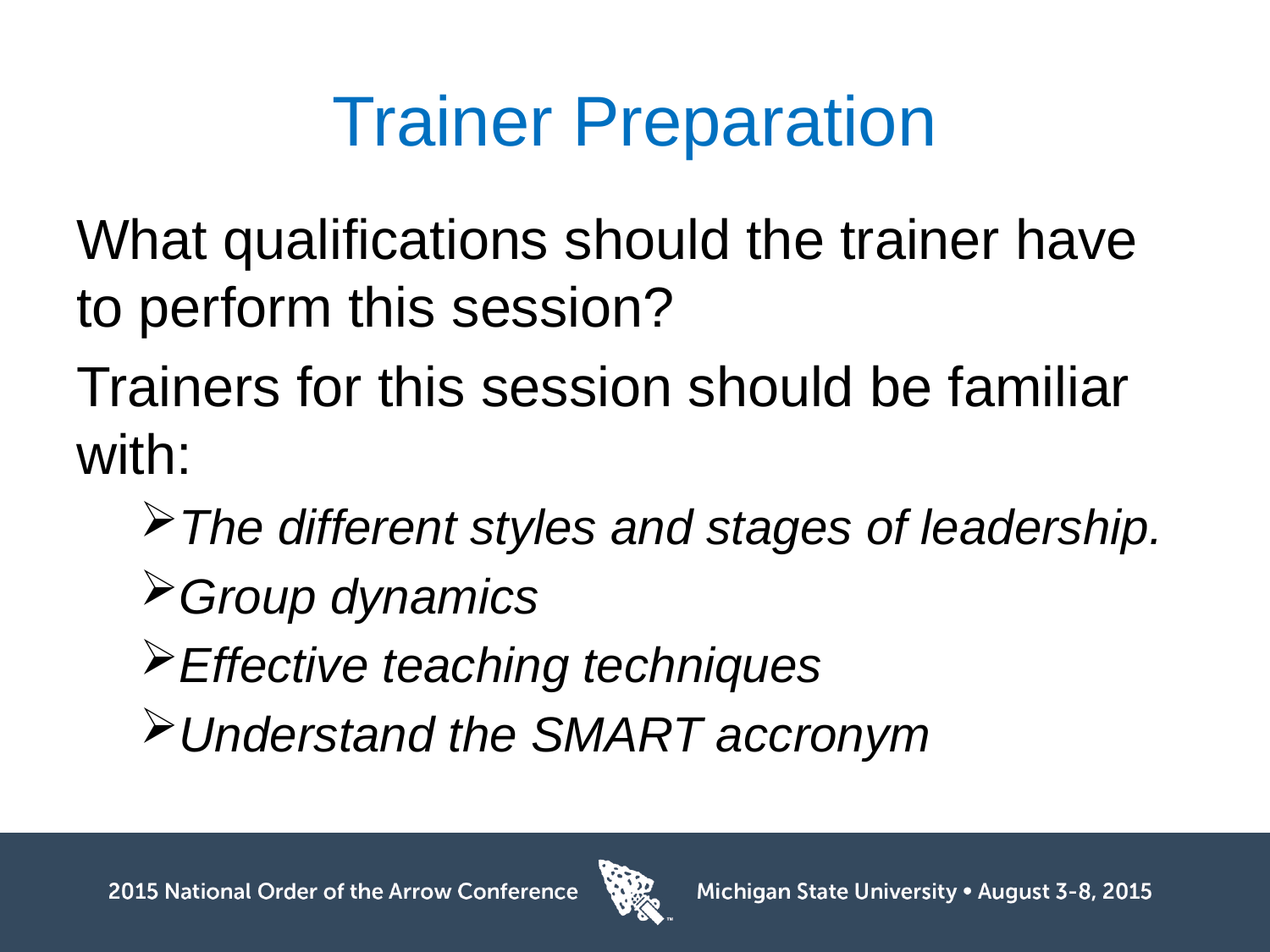

# Trainer Preparation
What qualifications should the trainer have to perform this session?
Trainers for this session should be familiar with:
The different styles and stages of leadership.
Group dynamics
Effective teaching techniques
Understand the SMART accronym